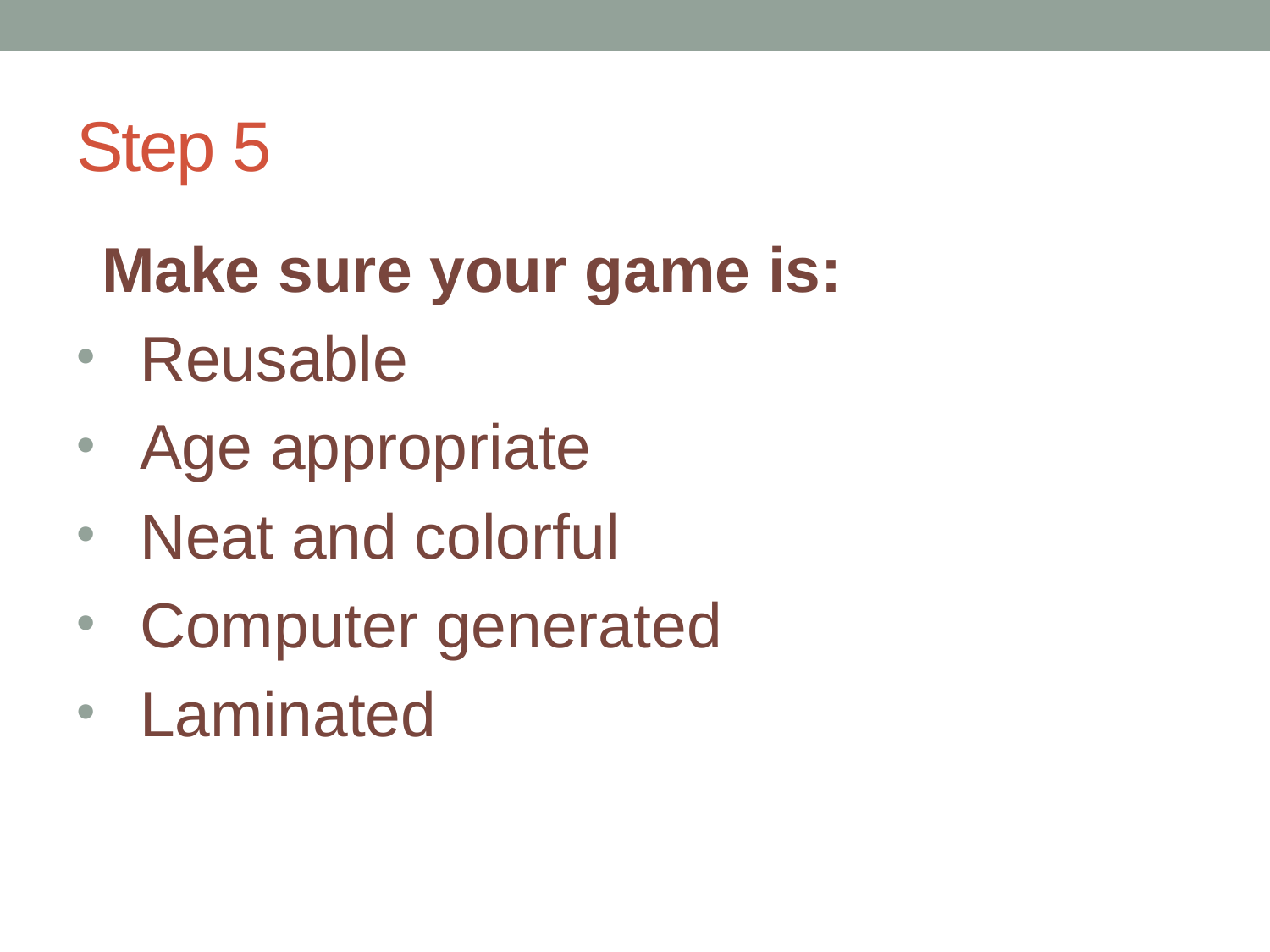

# Step 5
Make sure your game is:
Reusable
Age appropriate
Neat and colorful
Computer generated
Laminated